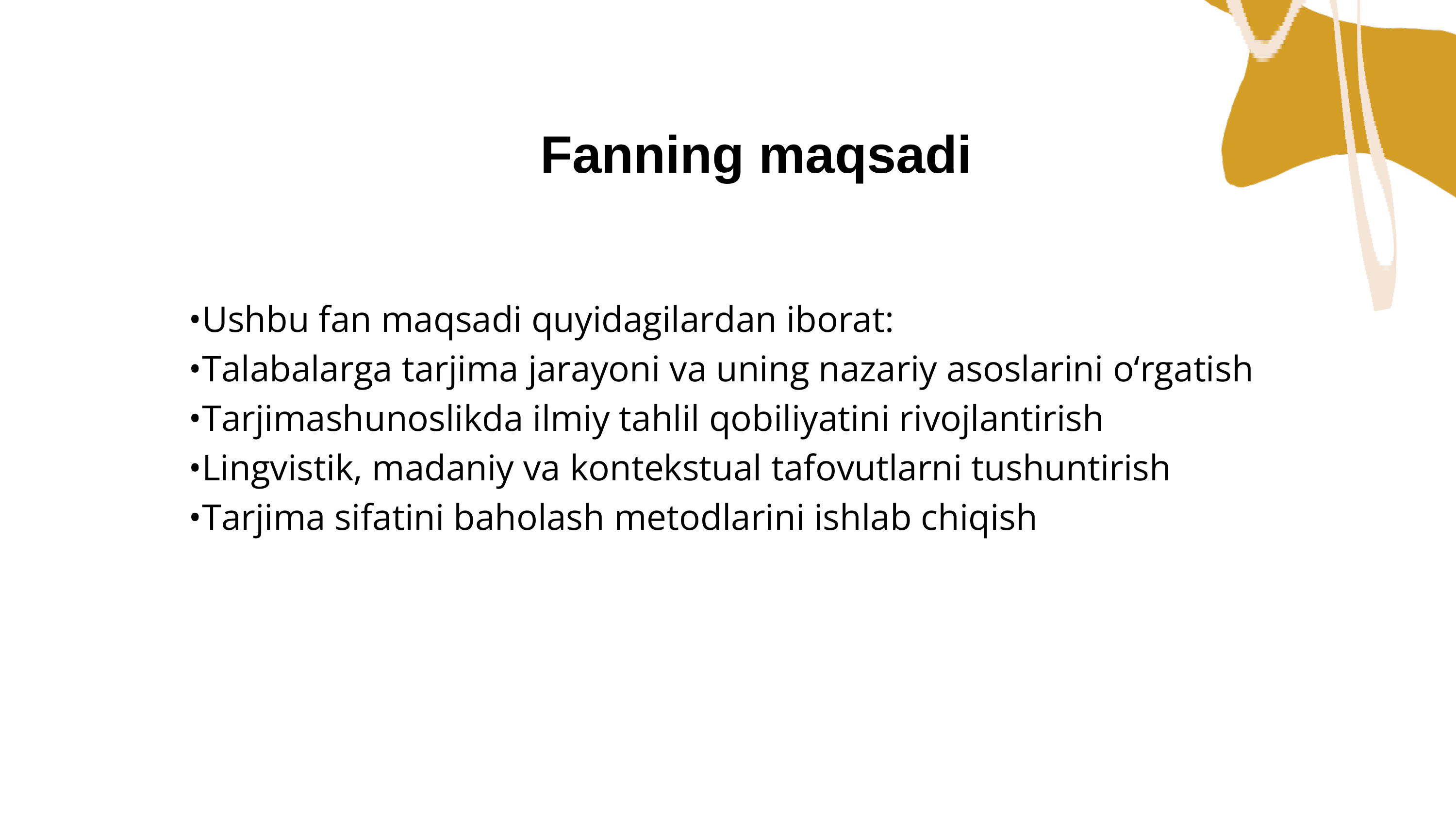

Fanning maqsadi
•Ushbu fan maqsadi quyidagilardan iborat:
•Talabalarga tarjima jarayoni va uning nazariy asoslarini o‘rgatish
•Tarjimashunoslikda ilmiy tahlil qobiliyatini rivojlantirish
•Lingvistik, madaniy va kontekstual tafovutlarni tushuntirish
•Tarjima sifatini baholash metodlarini ishlab chiqish